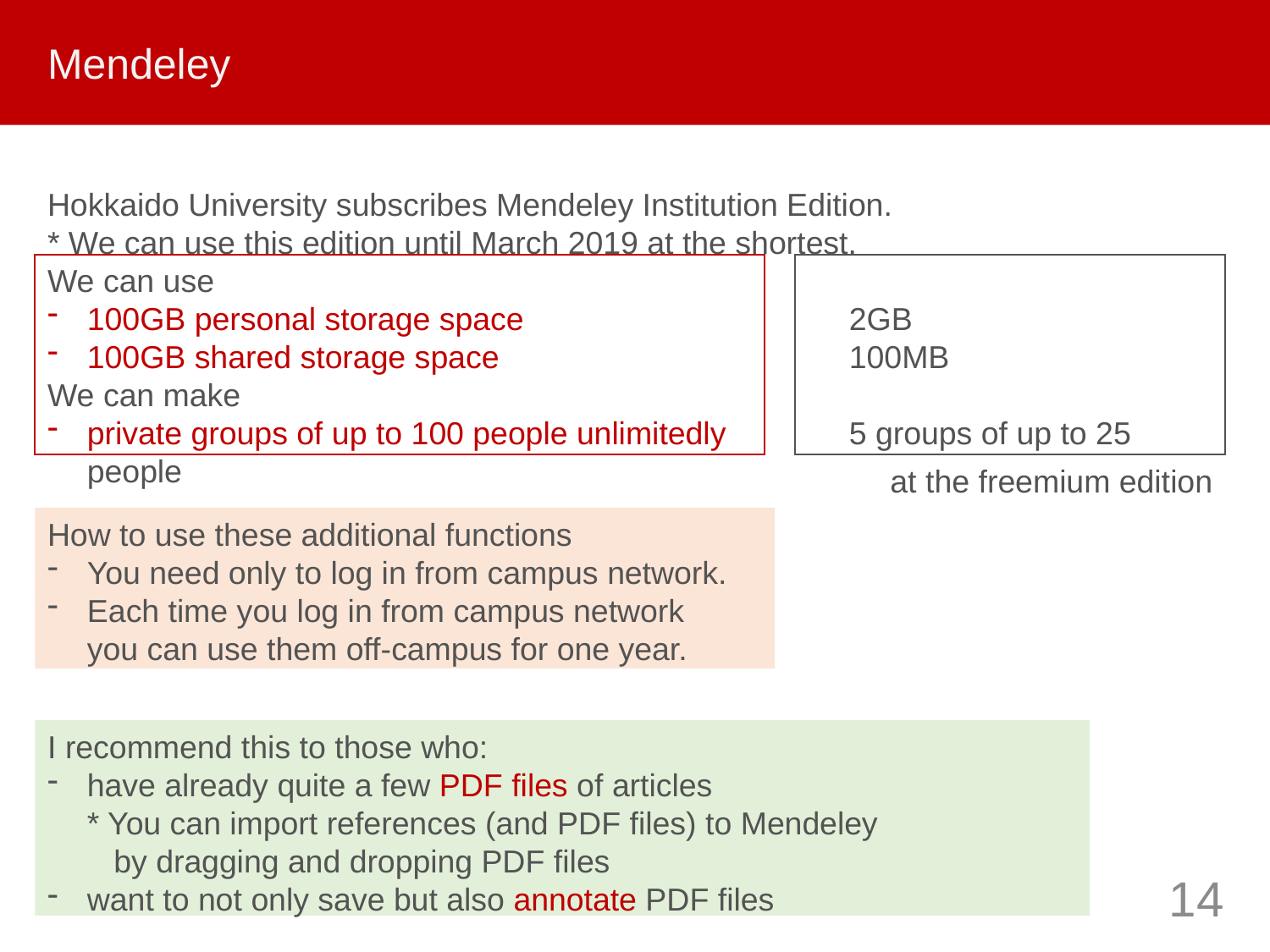

Mendeley
Hokkaido University subscribes Mendeley Institution Edition.
* We can use this edition until March 2019 at the shortest.
We can use
100GB personal storage space			2GB
100GB shared storage space		     	100MB
We can make
private groups of up to 100 people unlimitedly	5 groups of up to 25 people

at the freemium edition
How to use these additional functions
You need only to log in from campus network.
Each time you log in from campus network
you can use them off-campus for one year.

I recommend this to those who:
have already quite a few PDF files of articles
* You can import references (and PDF files) to Mendeley
   by dragging and dropping PDF files
want to not only save but also annotate PDF files
14